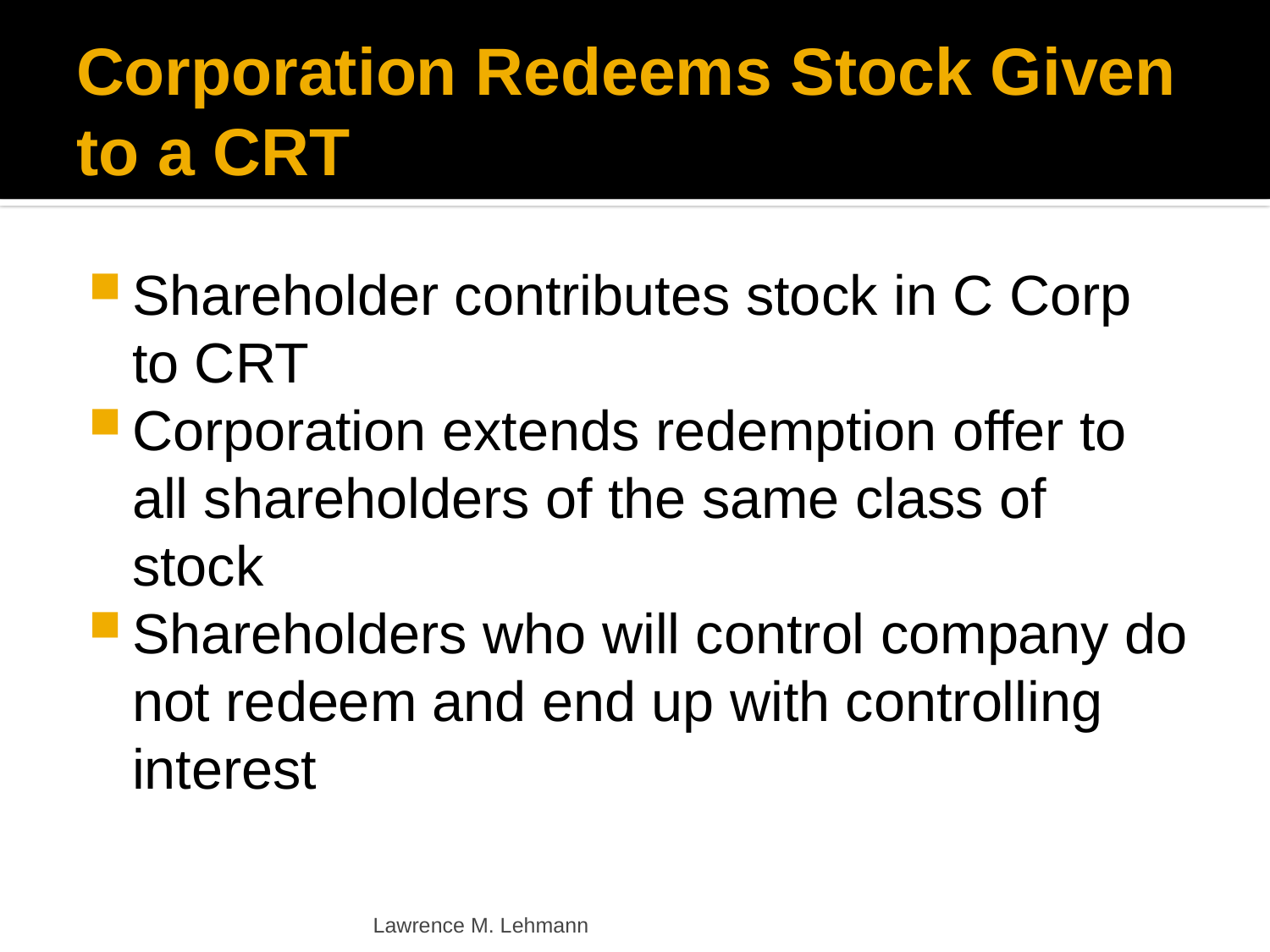

# Corporation Redeems Stock Given to a CRT
Shareholder contributes stock in C Corp to CRT
Corporation extends redemption offer to all shareholders of the same class of stock
Shareholders who will control company do not redeem and end up with controlling interest

Lawrence M. Lehmann